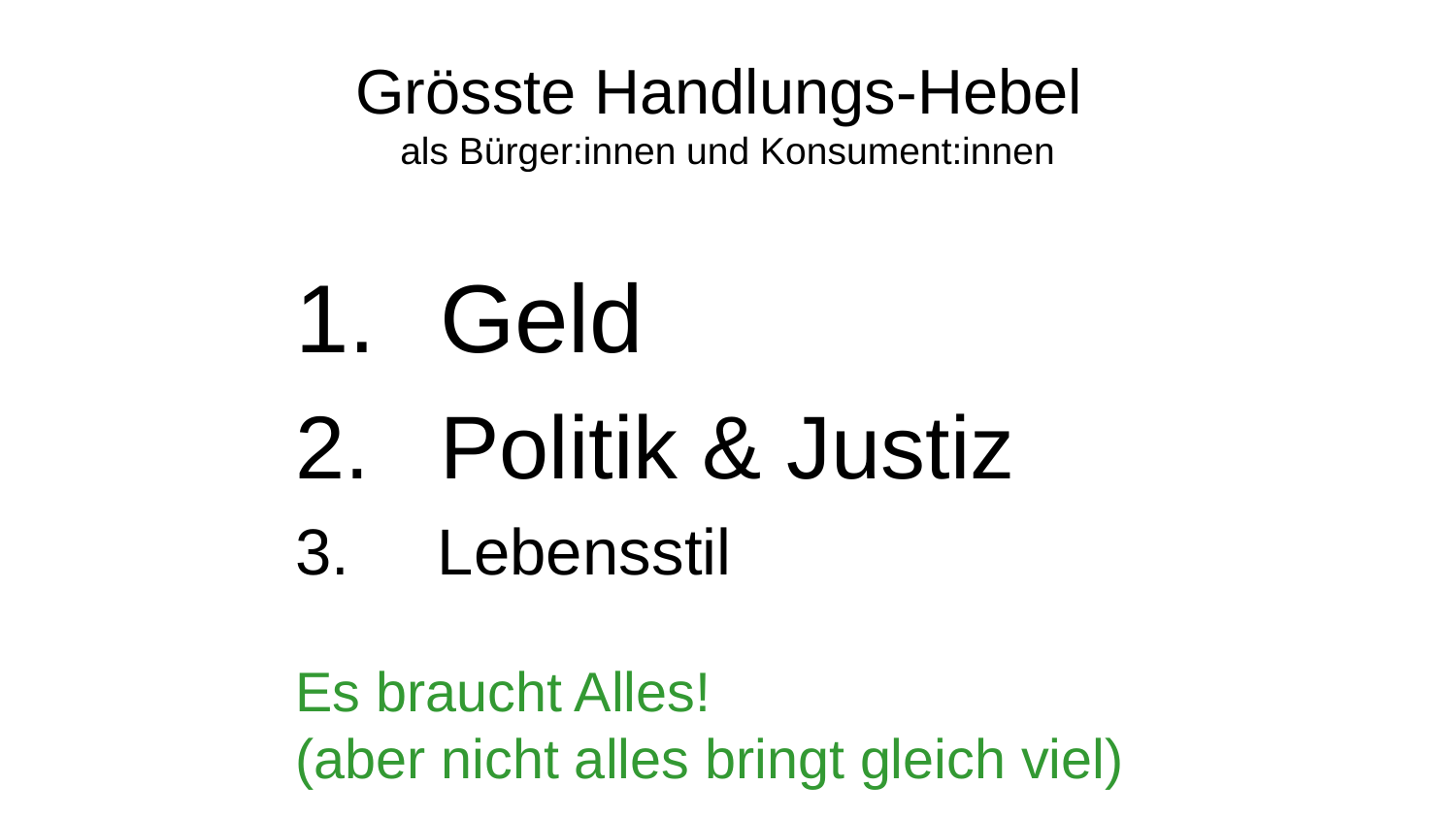

# Grösste Handlungs-Hebel als Bürger:innen und Konsument:innen
Geld
Politik & Justiz
Lebensstil

Es braucht Alles!
(aber nicht alles bringt gleich viel)